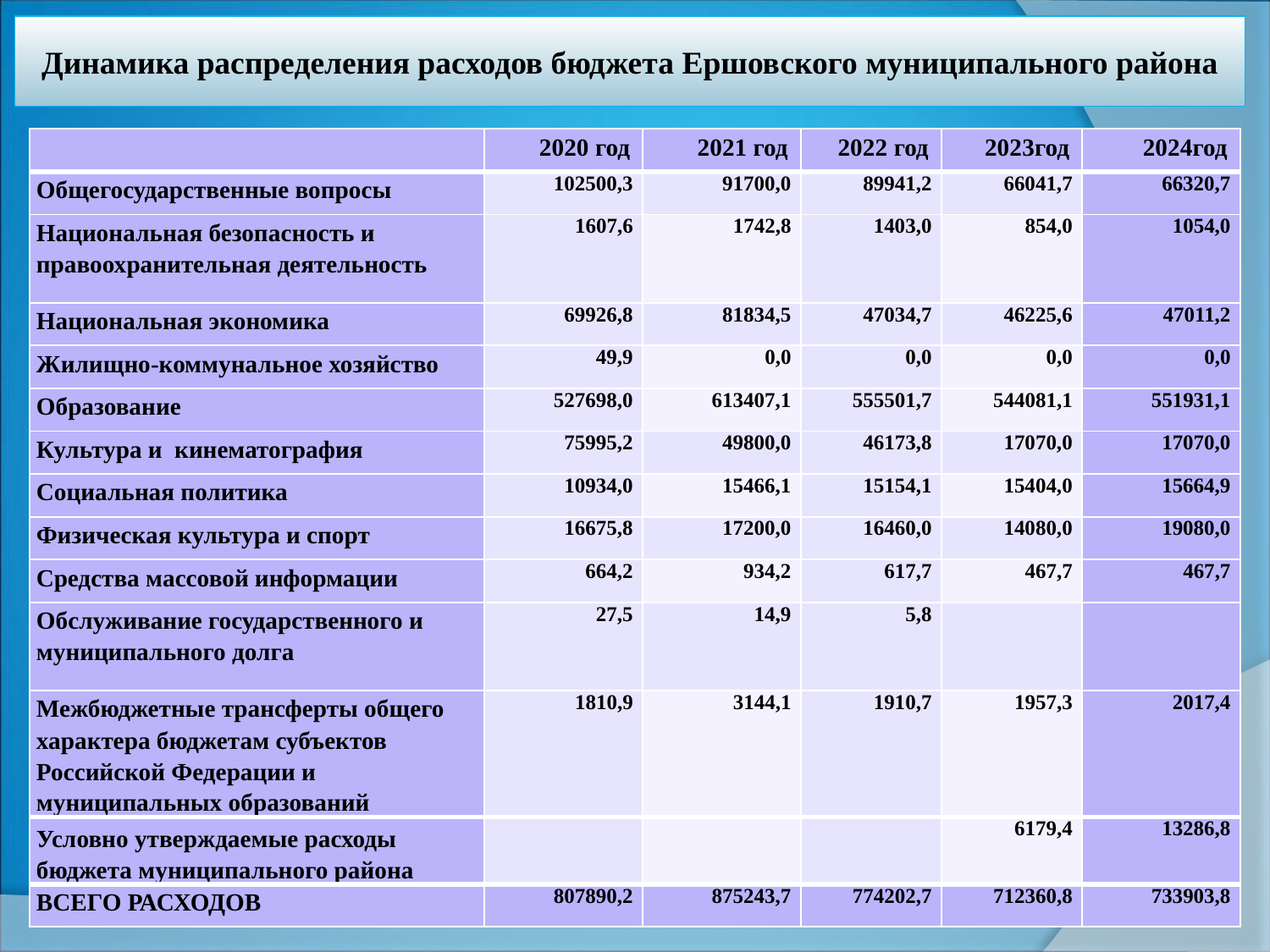

# Динамика распределения расходов бюджета Ершовского муниципального района
|  | 2020 год | 2021 год | 2022 год | 2023год | 2024год |
| --- | --- | --- | --- | --- | --- |
| Общегосударственные вопросы | 102500,3 | 91700,0 | 89941,2 | 66041,7 | 66320,7 |
| Национальная безопасность и правоохранительная деятельность | 1607,6 | 1742,8 | 1403,0 | 854,0 | 1054,0 |
| Национальная экономика | 69926,8 | 81834,5 | 47034,7 | 46225,6 | 47011,2 |
| Жилищно-коммунальное хозяйство | 49,9 | 0,0 | 0,0 | 0,0 | 0,0 |
| Образование | 527698,0 | 613407,1 | 555501,7 | 544081,1 | 551931,1 |
| Культура и кинематография | 75995,2 | 49800,0 | 46173,8 | 17070,0 | 17070,0 |
| Социальная политика | 10934,0 | 15466,1 | 15154,1 | 15404,0 | 15664,9 |
| Физическая культура и спорт | 16675,8 | 17200,0 | 16460,0 | 14080,0 | 19080,0 |
| Средства массовой информации | 664,2 | 934,2 | 617,7 | 467,7 | 467,7 |
| Обслуживание государственного и муниципального долга | 27,5 | 14,9 | 5,8 |  |  |
| Межбюджетные трансферты общего характера бюджетам субъектов Российской Федерации и муниципальных образований | 1810,9 | 3144,1 | 1910,7 | 1957,3 | 2017,4 |
| Условно утверждаемые расходы бюджета муниципального района |  |  |  | 6179,4 | 13286,8 |
| ВСЕГО РАСХОДОВ | 807890,2 | 875243,7 | 774202,7 | 712360,8 | 733903,8 |